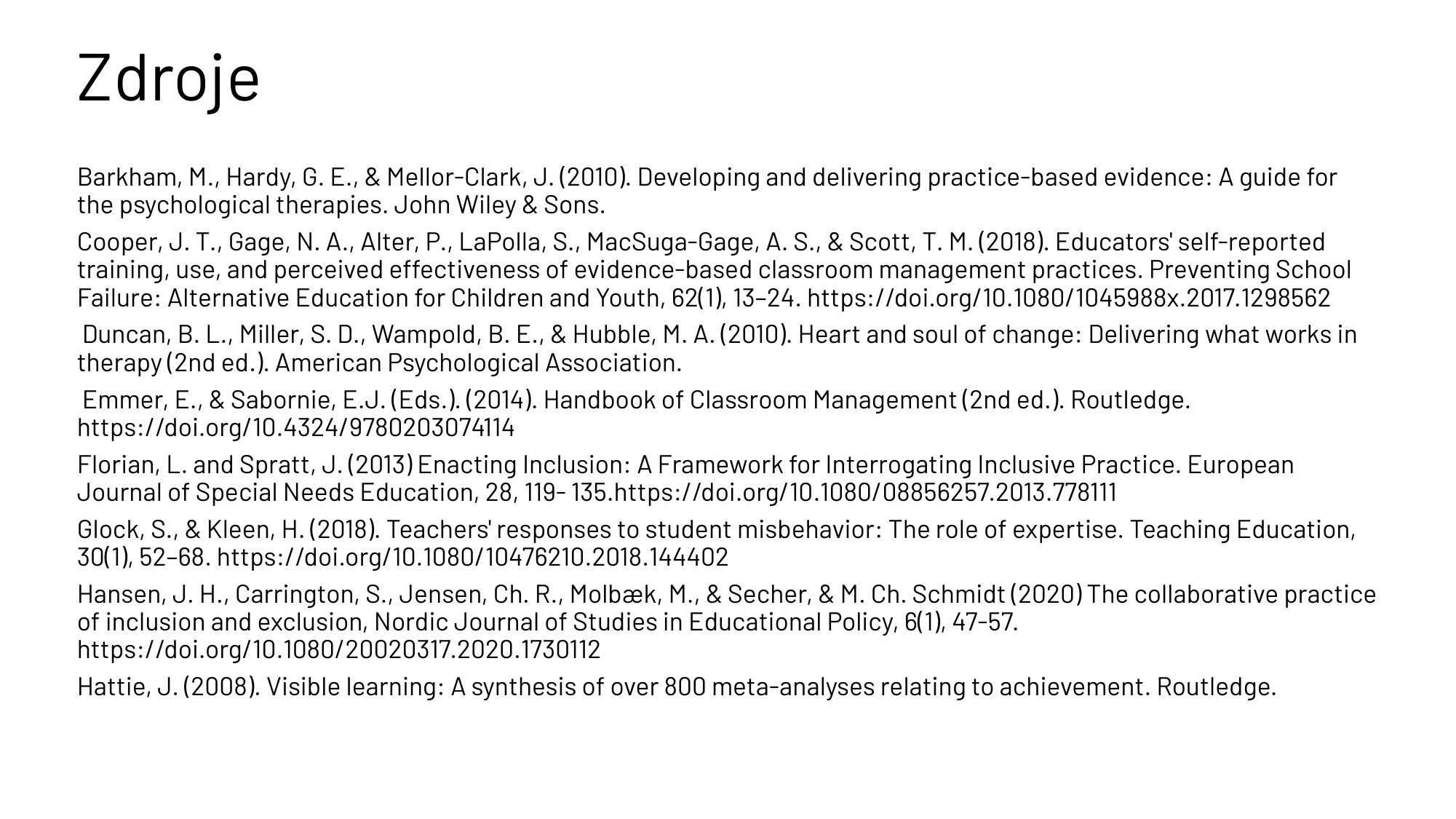

# Zdroje
Barkham, M., Hardy, G. E., & Mellor-Clark, J. (2010). Developing and delivering practice-based evidence: A guide for the psychological therapies. John Wiley & Sons.   ​
Cooper, J. T., Gage, N. A., Alter, P., LaPolla, S., MacSuga-Gage, A. S., & Scott, T. M. (2018). Educators' self-reported training, use, and perceived effectiveness of evidence-based classroom management practices. Preventing School Failure: Alternative Education for Children and Youth, 62(1), 13–24. https://doi.org/10.1080/1045988x.2017.1298562​
 Duncan, B. L., Miller, S. D., Wampold, B. E., & Hubble, M. A. (2010). Heart and soul of change: Delivering what works in therapy (2nd ed.). American Psychological Association.​
 Emmer, E., & Sabornie, E.J. (Eds.). (2014). Handbook of Classroom Management (2nd ed.). Routledge. https://doi.org/10.4324/9780203074114​
Florian, L. and Spratt, J. (2013) Enacting Inclusion: A Framework for Interrogating Inclusive Practice. European Journal of Special Needs Education, 28, 119- 135.https://doi.org/10.1080/08856257.2013.778111​
Glock, S., & Kleen, H. (2018). Teachers' responses to student misbehavior: The role of expertise. Teaching Education, 30(1), 52–68. https://doi.org/10.1080/10476210.2018.144402​
Hansen, J. H., Carrington, S., Jensen, Ch. R., Molbæk, M., & Secher, & M. Ch. Schmidt (2020) The collaborative practice of inclusion and exclusion, Nordic Journal of Studies in Educational Policy, 6(1), 47-57. https://doi.org/10.1080/20020317.2020.1730112​
Hattie, J. (2008). Visible learning: A synthesis of over 800 meta-analyses relating to achievement. Routledge.​